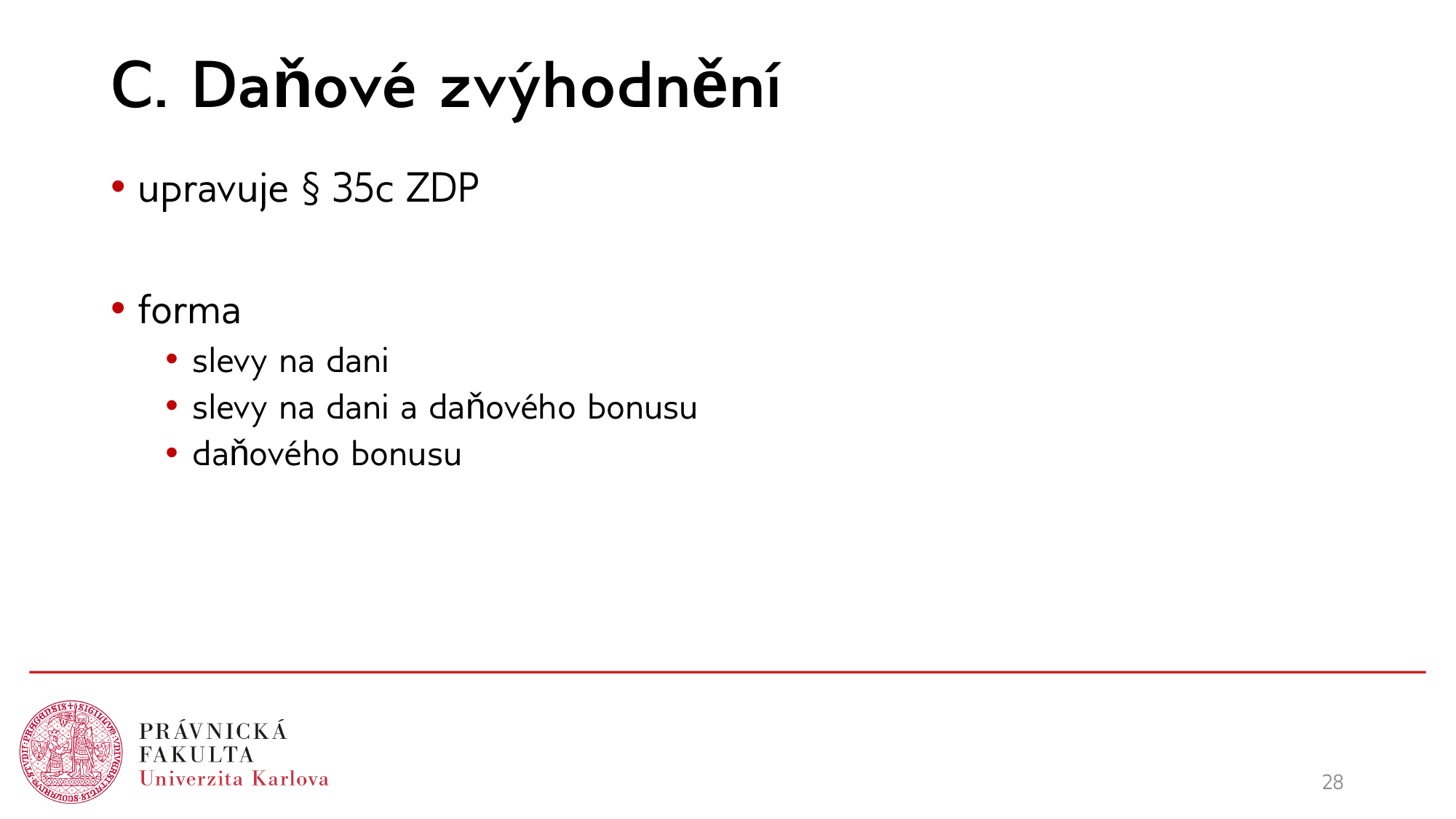

# C. Daňové zvýhodnění
upravuje § 35c ZDP

forma
slevy na dani
slevy na dani a daňového bonusu
daňového bonusu

28